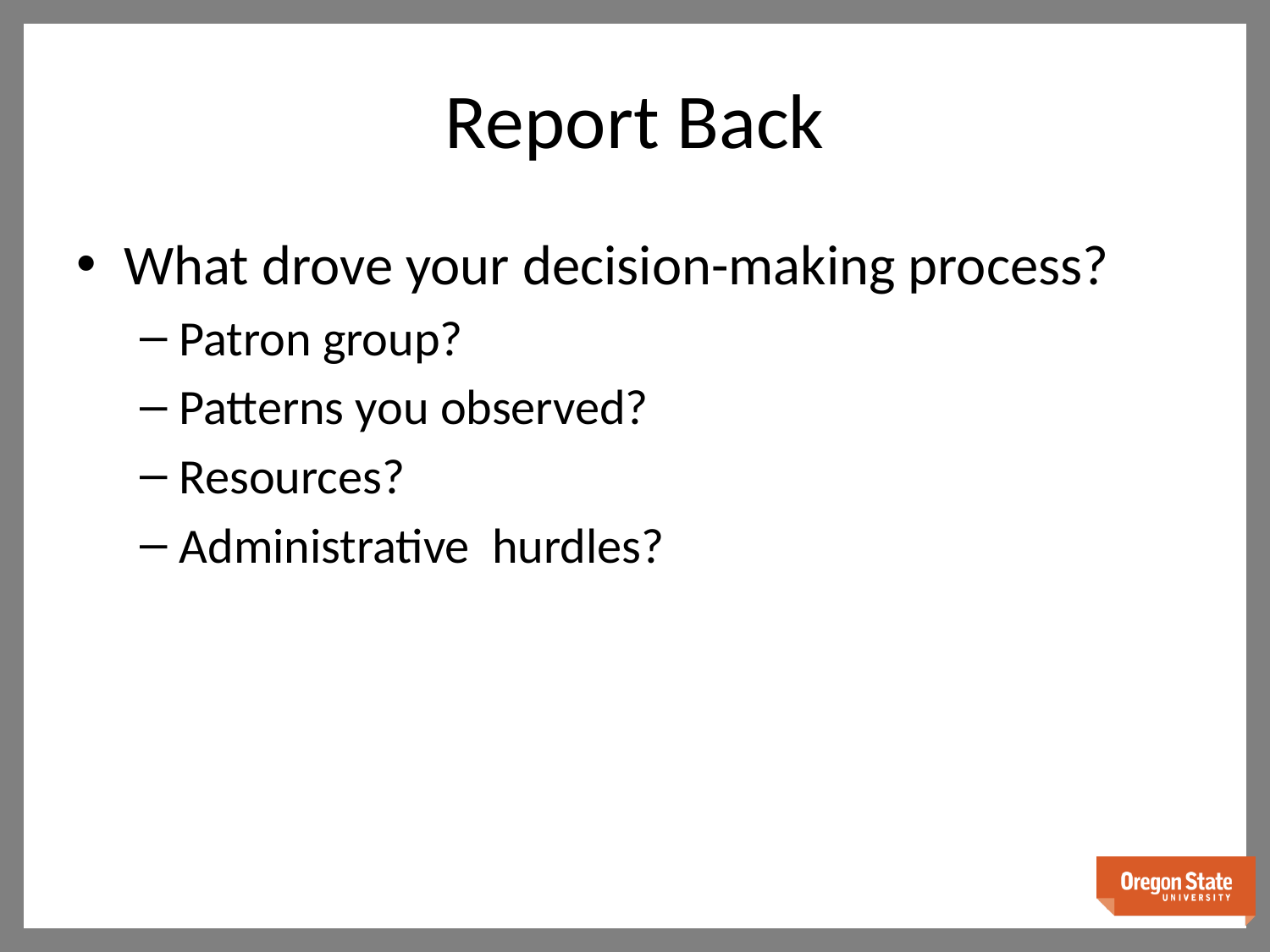

# Report Back
What drove your decision-making process?
Patron group?
Patterns you observed?
Resources?
Administrative  hurdles?